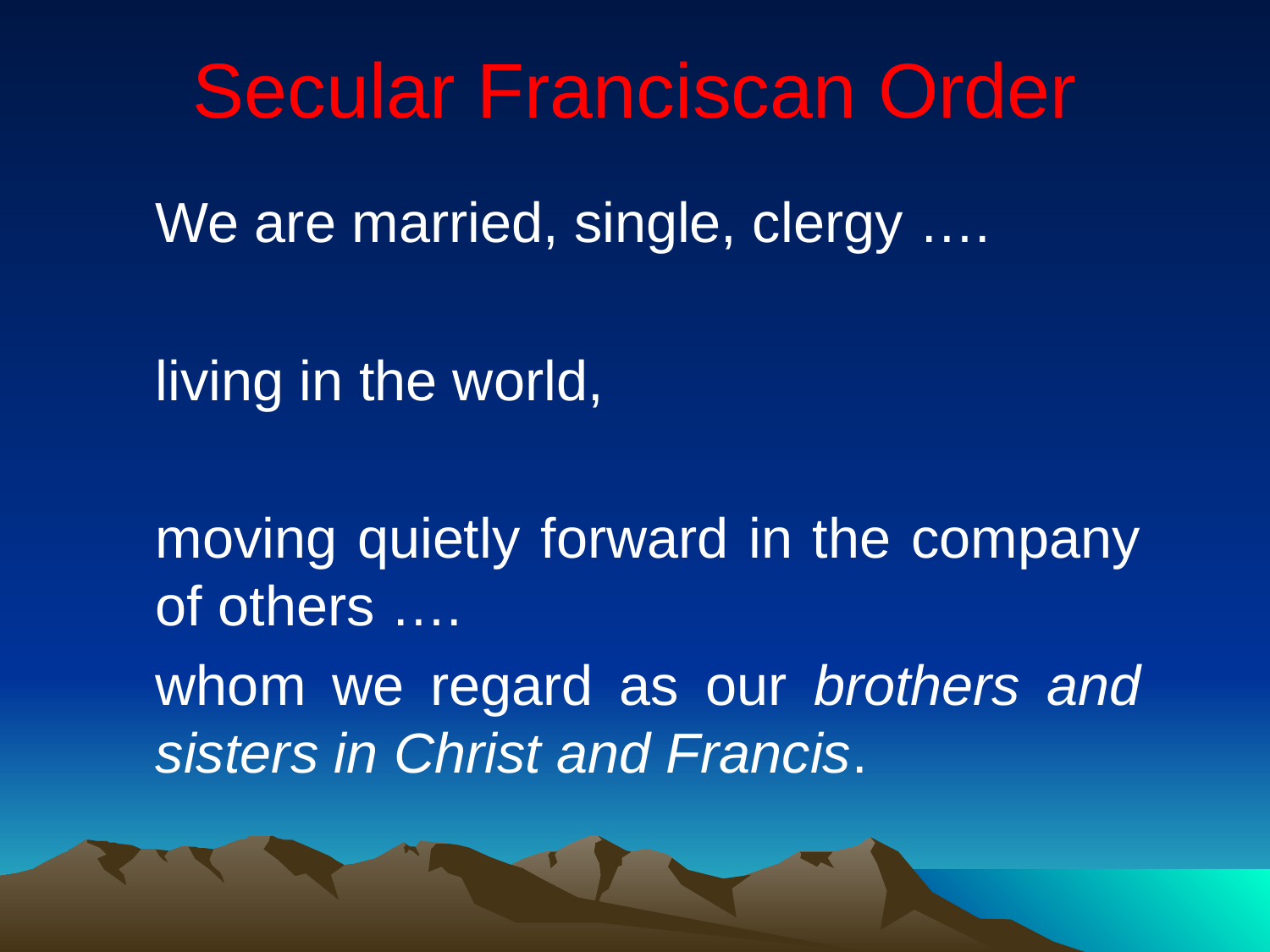

Secular Franciscan Order
	We are married, single, clergy ….

	living in the world,

	moving quietly forward in the company of others ….
	whom we regard as our brothers and sisters in Christ and Francis.